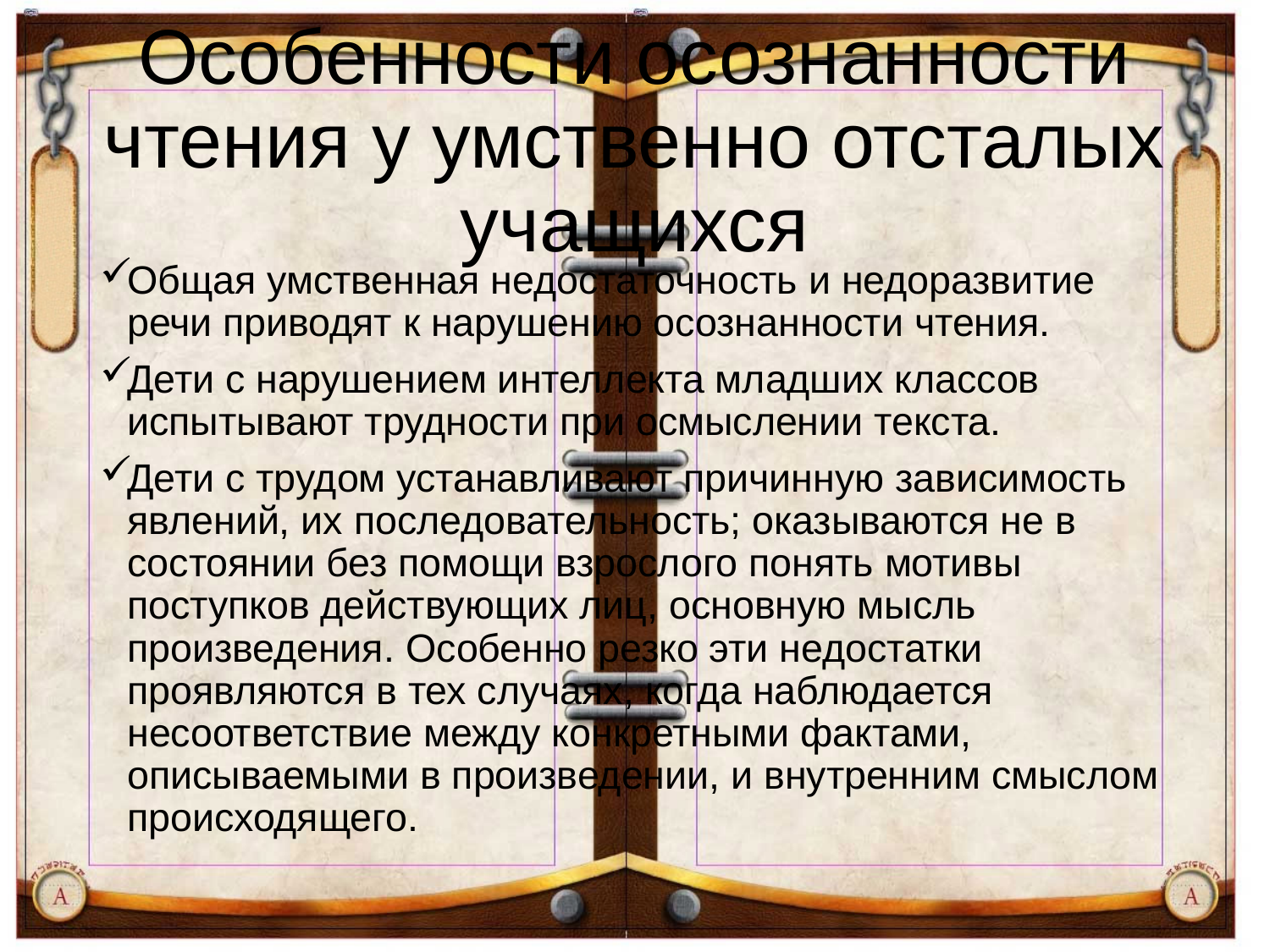

# Особенности осознанности чтения у умственно отсталых учащихся
Общая умственная недостаточность и недоразвитие речи приводят к нарушению осознанности чтения.
Дети с нарушением интеллекта младших классов испытывают трудности при осмыслении текста.
Дети с трудом устанавливают причинную зависимость явлений, их последовательность; оказываются не в состоянии без помощи взрослого понять мотивы поступков действующих лиц, основную мысль произведения. Особенно резко эти недостатки проявляются в тех случаях, когда наблюдается несоответствие между конкретными фактами, описываемыми в произведении, и внутренним смыслом происходящего.